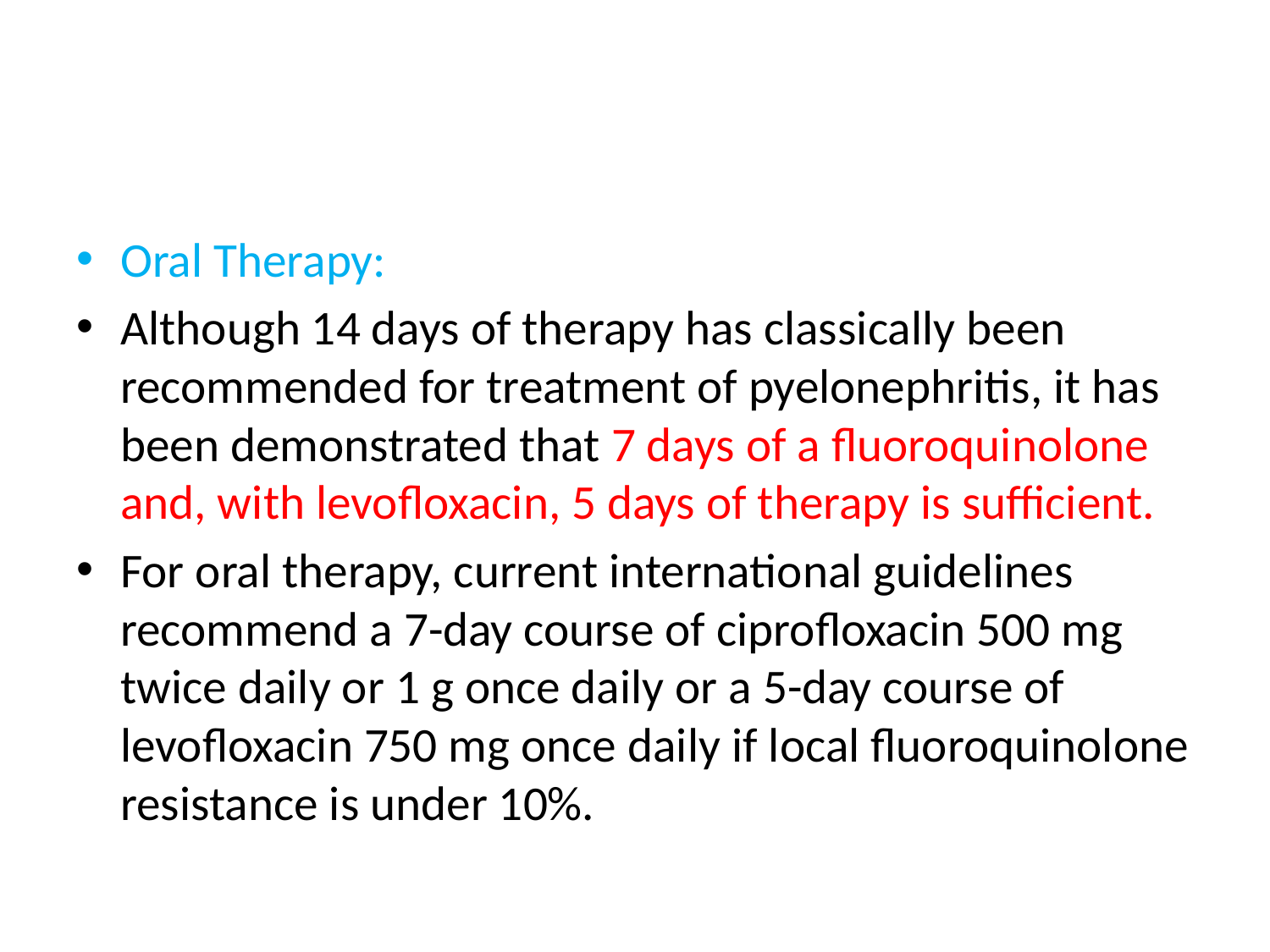

#
Oral Therapy:
Although 14 days of therapy has classically been recommended for treatment of pyelonephritis, it has been demonstrated that 7 days of a fluoroquinolone and, with levofloxacin, 5 days of therapy is sufficient.
For oral therapy, current international guidelines recommend a 7-day course of ciprofloxacin 500 mg twice daily or 1 g once daily or a 5-day course of levofloxacin 750 mg once daily if local fluoroquinolone resistance is under 10%.